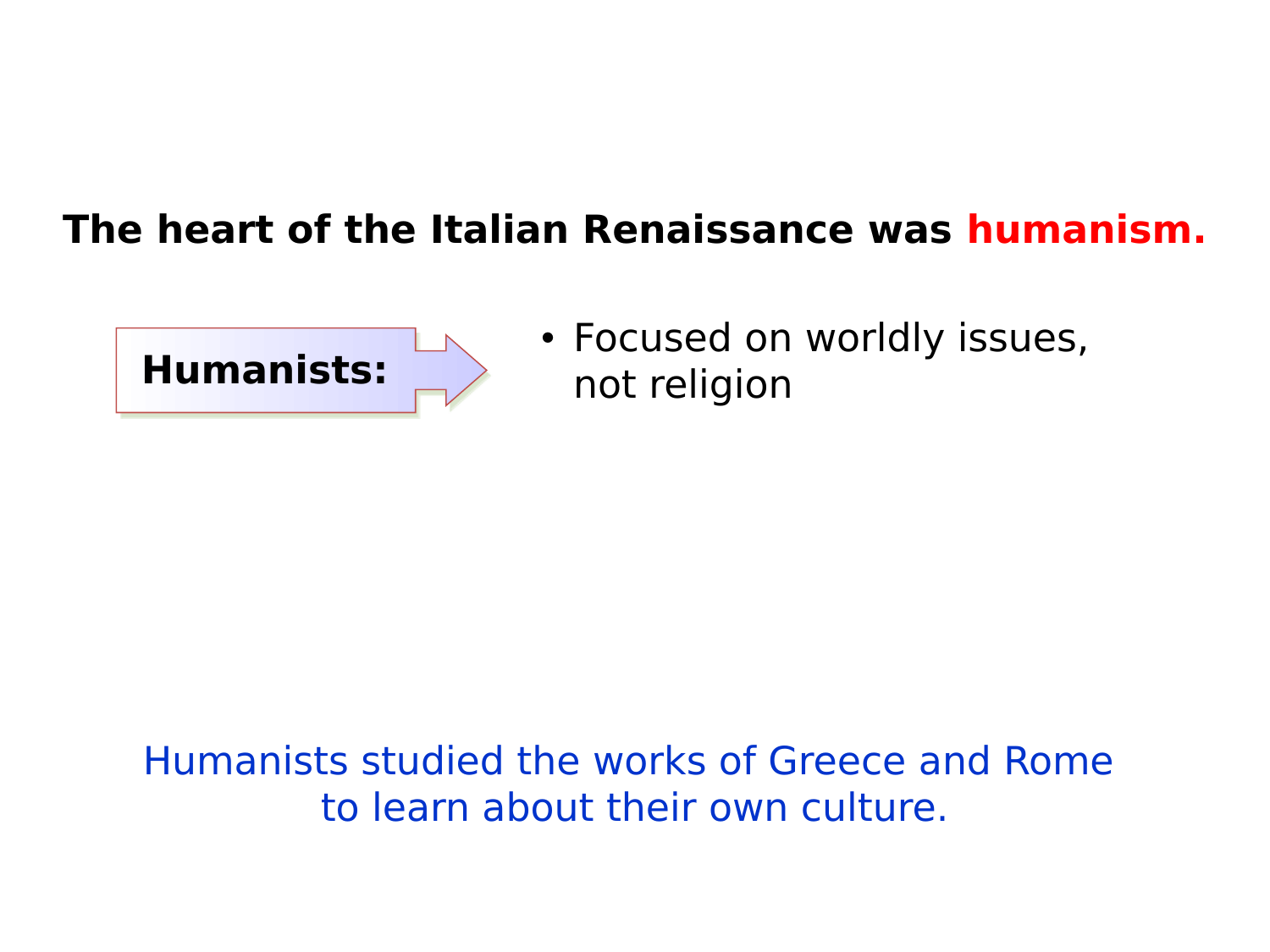

The heart of the Italian Renaissance was humanism.

Focused on worldly issues,
not religion
Humanists:
Humanists studied the works of Greece and Rome
to learn about their own culture.